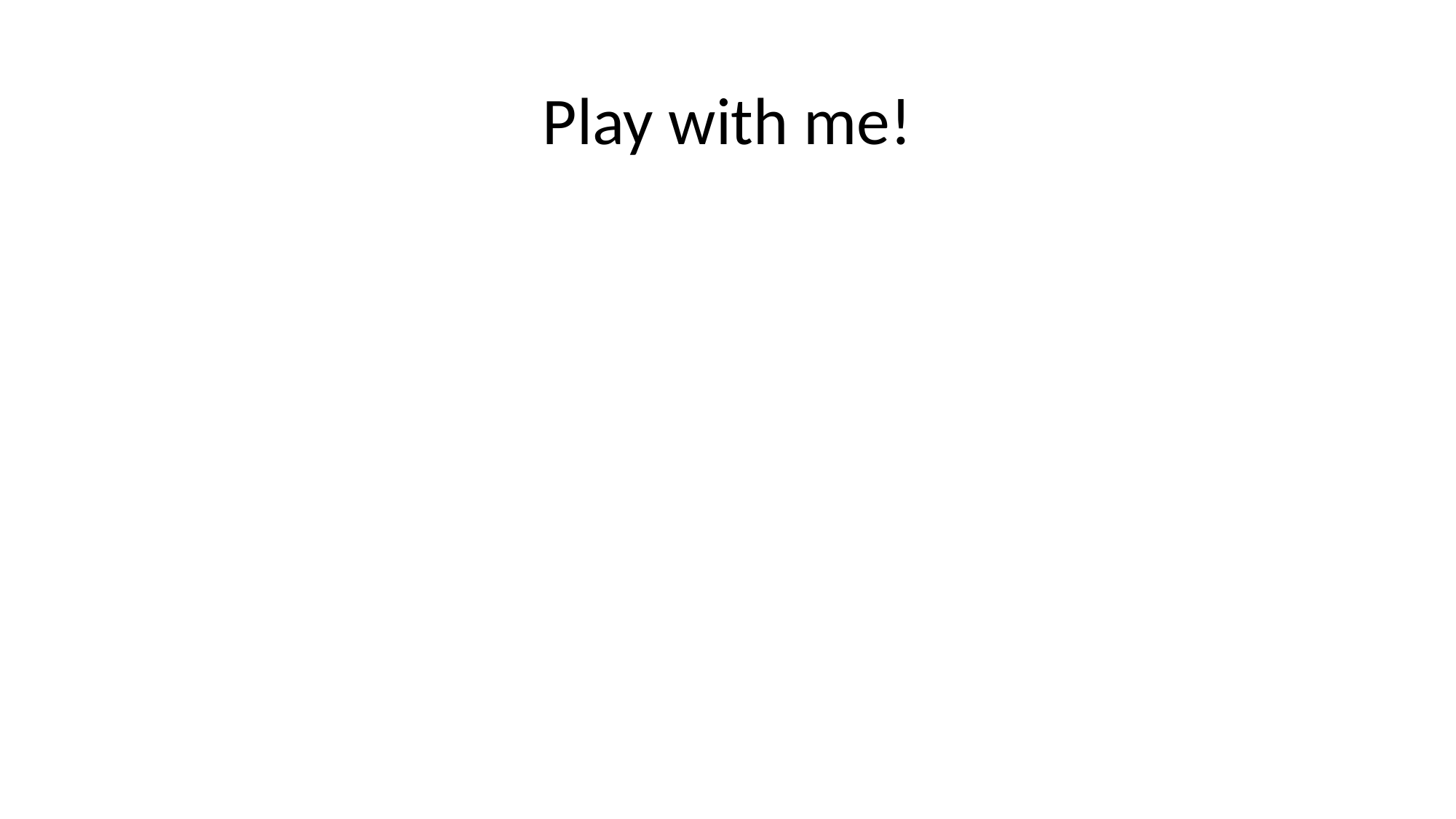

# Play with me!

Take the milk.

Take the cheese.